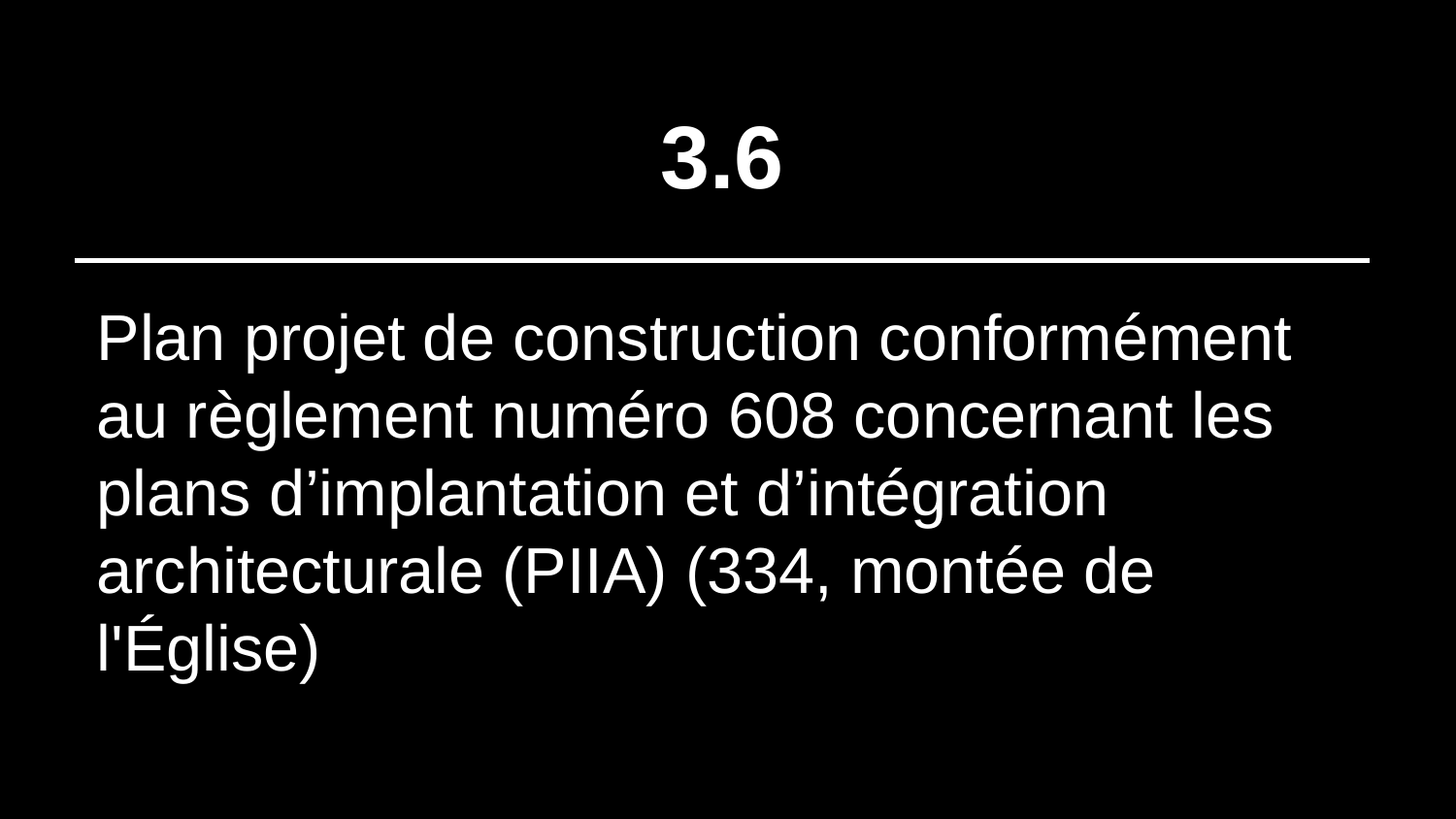

# 3.6
Plan projet de construction conformément au règlement numéro 608 concernant les plans d’implantation et d’intégration architecturale (PIIA) (334, montée de l'Église)